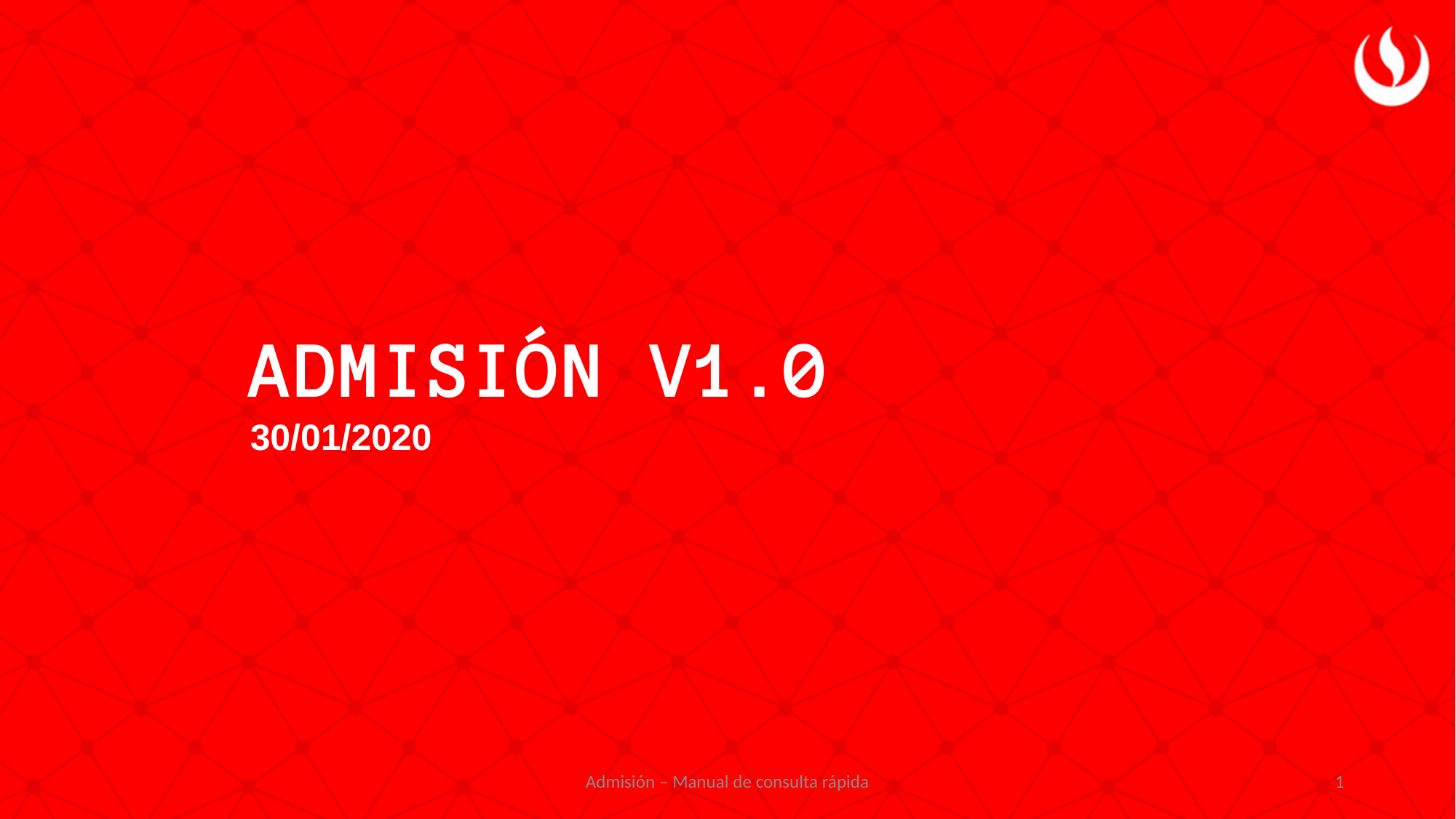

ADMISIÓN V1.0
30/01/2020
Admisión – Manual de consulta rápida
1